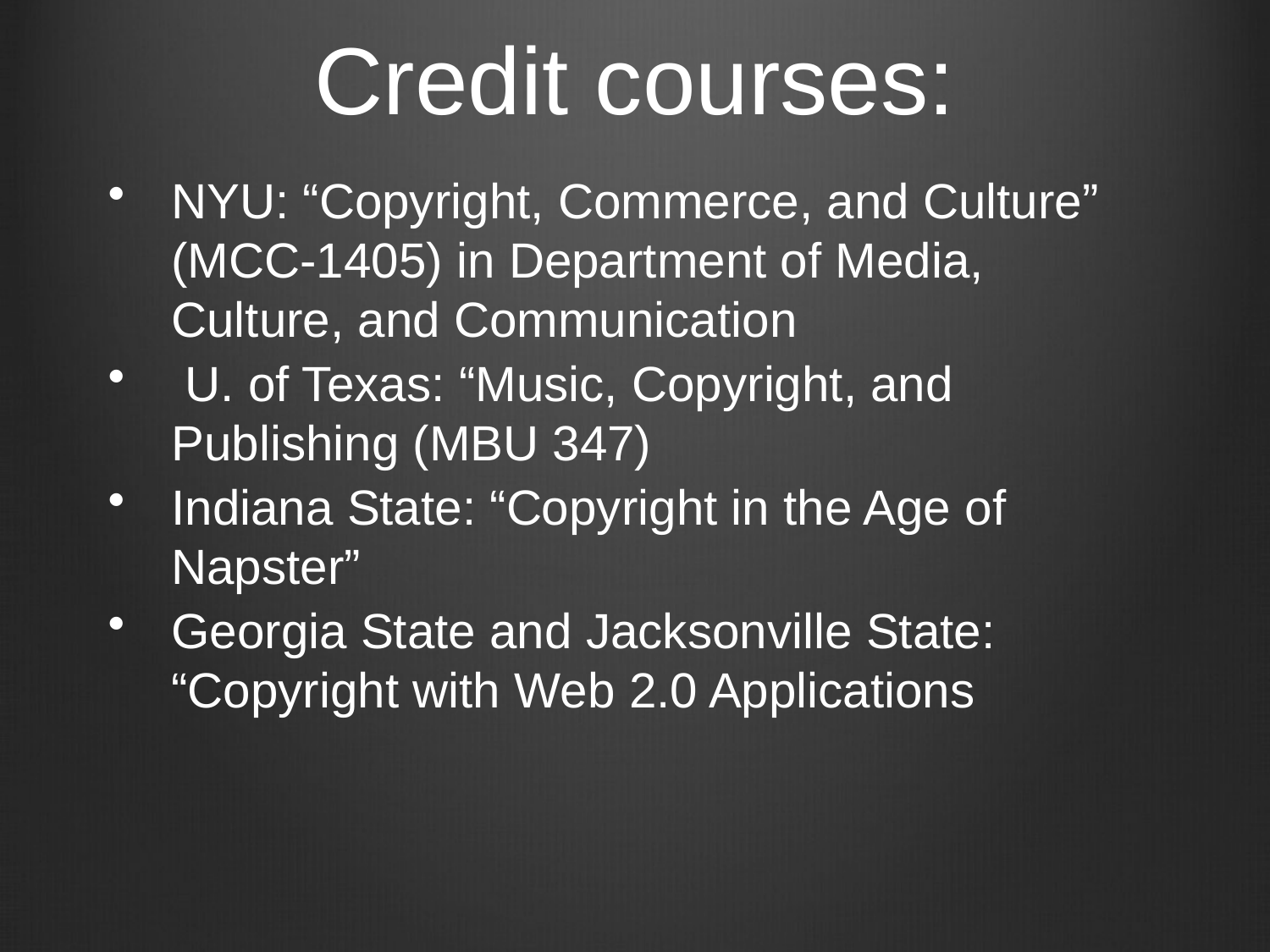

# Credit courses:
NYU: “Copyright, Commerce, and Culture” (MCC-1405) in Department of Media, Culture, and Communication
 U. of Texas: “Music, Copyright, and Publishing (MBU 347)
Indiana State: “Copyright in the Age of Napster”
Georgia State and Jacksonville State: “Copyright with Web 2.0 Applications